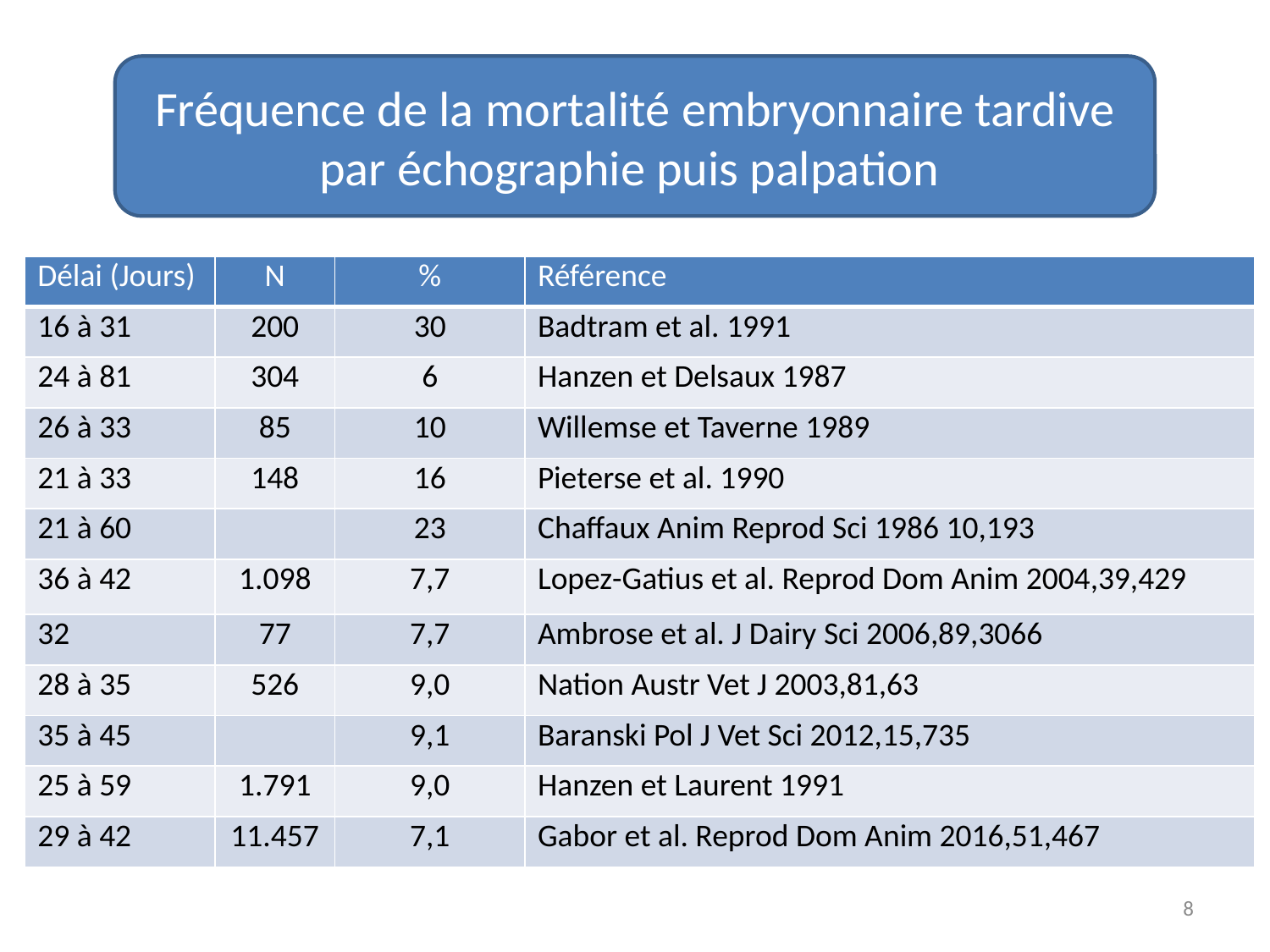

Fréquence de la mortalité embryonnaire tardive par échographie puis palpation
| Délai (Jours) | N | % | Référence |
| --- | --- | --- | --- |
| 16 à 31 | 200 | 30 | Badtram et al. 1991 |
| 24 à 81 | 304 | 6 | Hanzen et Delsaux 1987 |
| 26 à 33 | 85 | 10 | Willemse et Taverne 1989 |
| 21 à 33 | 148 | 16 | Pieterse et al. 1990 |
| 21 à 60 |  | 23 | Chaffaux Anim Reprod Sci 1986 10,193 |
| 36 à 42 | 1.098 | 7,7 | Lopez-Gatius et al. Reprod Dom Anim 2004,39,429 |
| 32 | 77 | 7,7 | Ambrose et al. J Dairy Sci 2006,89,3066 |
| 28 à 35 | 526 | 9,0 | Nation Austr Vet J 2003,81,63 |
| 35 à 45 |  | 9,1 | Baranski Pol J Vet Sci 2012,15,735 |
| 25 à 59 | 1.791 | 9,0 | Hanzen et Laurent 1991 |
| 29 à 42 | 11.457 | 7,1 | Gabor et al. Reprod Dom Anim 2016,51,467 |
8